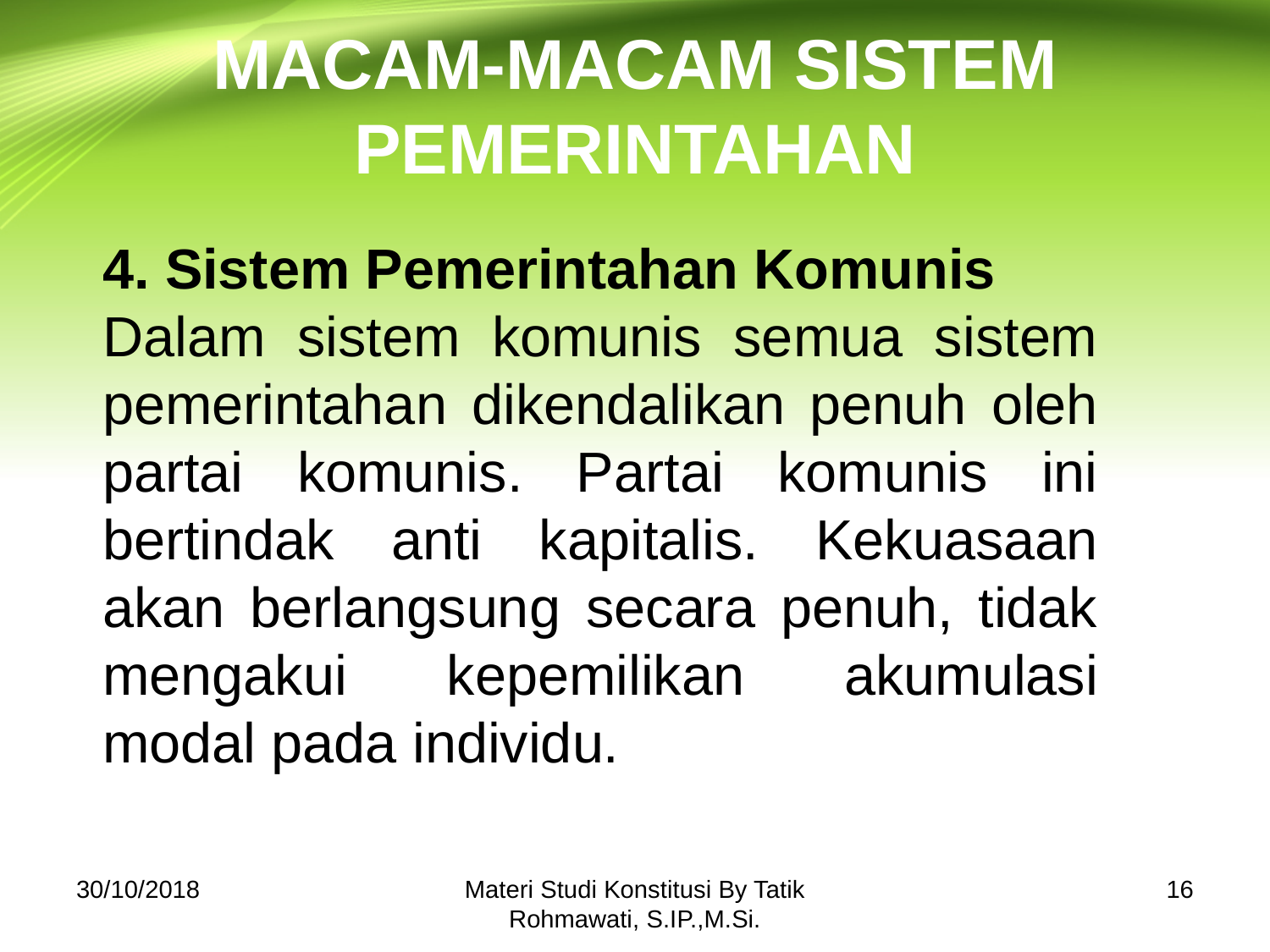

# MACAM-MACAM SISTEM PEMERINTAHAN
4. Sistem Pemerintahan Komunis
Dalam sistem komunis semua sistem pemerintahan dikendalikan penuh oleh partai komunis. Partai komunis ini bertindak anti kapitalis. Kekuasaan akan berlangsung secara penuh, tidak mengakui kepemilikan akumulasi modal pada individu.
30/10/2018
Materi Studi Konstitusi By Tatik Rohmawati, S.IP.,M.Si.
16